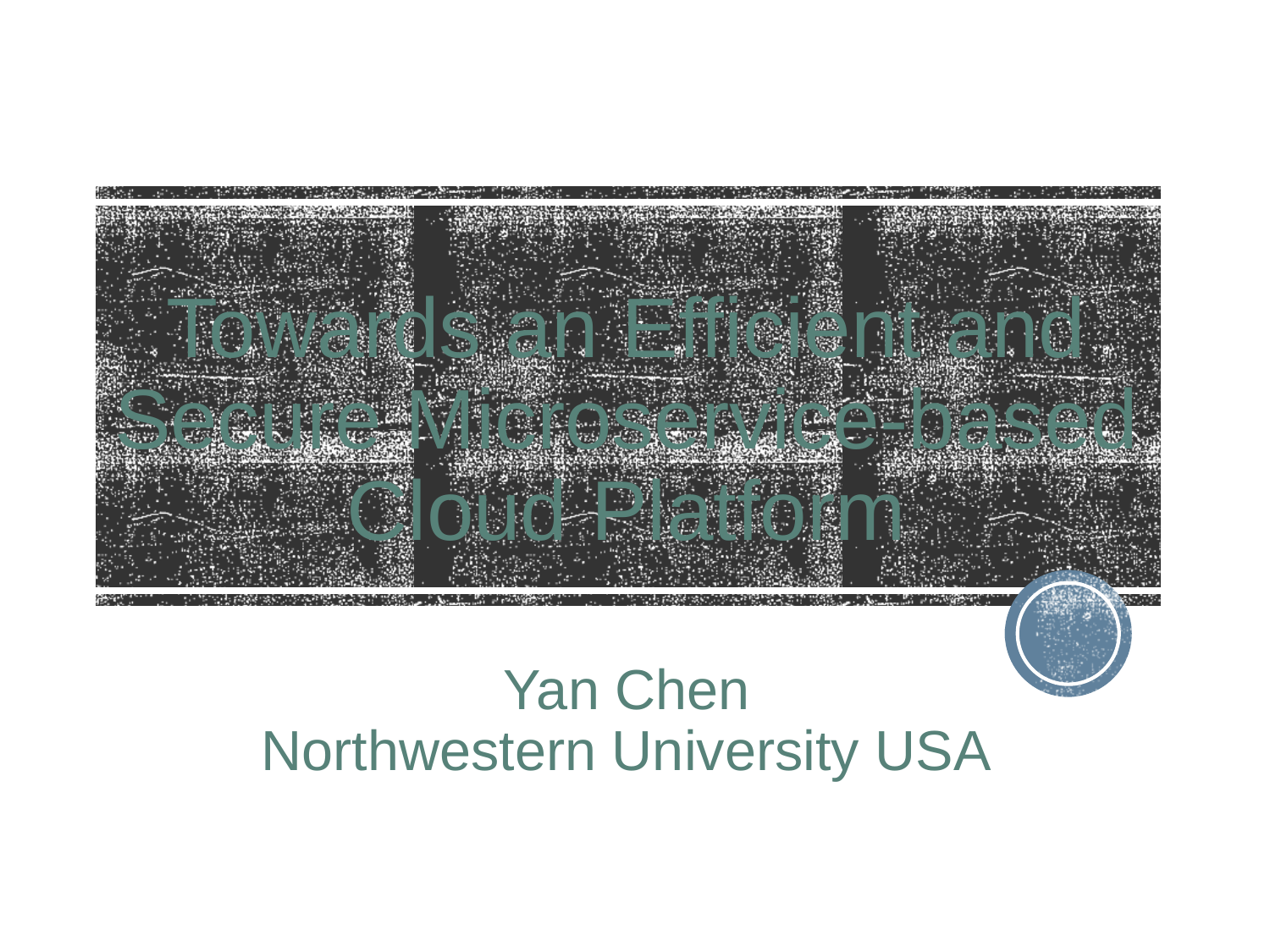

Towards an Efficient and Secure Microservice-based Cloud Platform

Yan Chen
Northwestern University USA